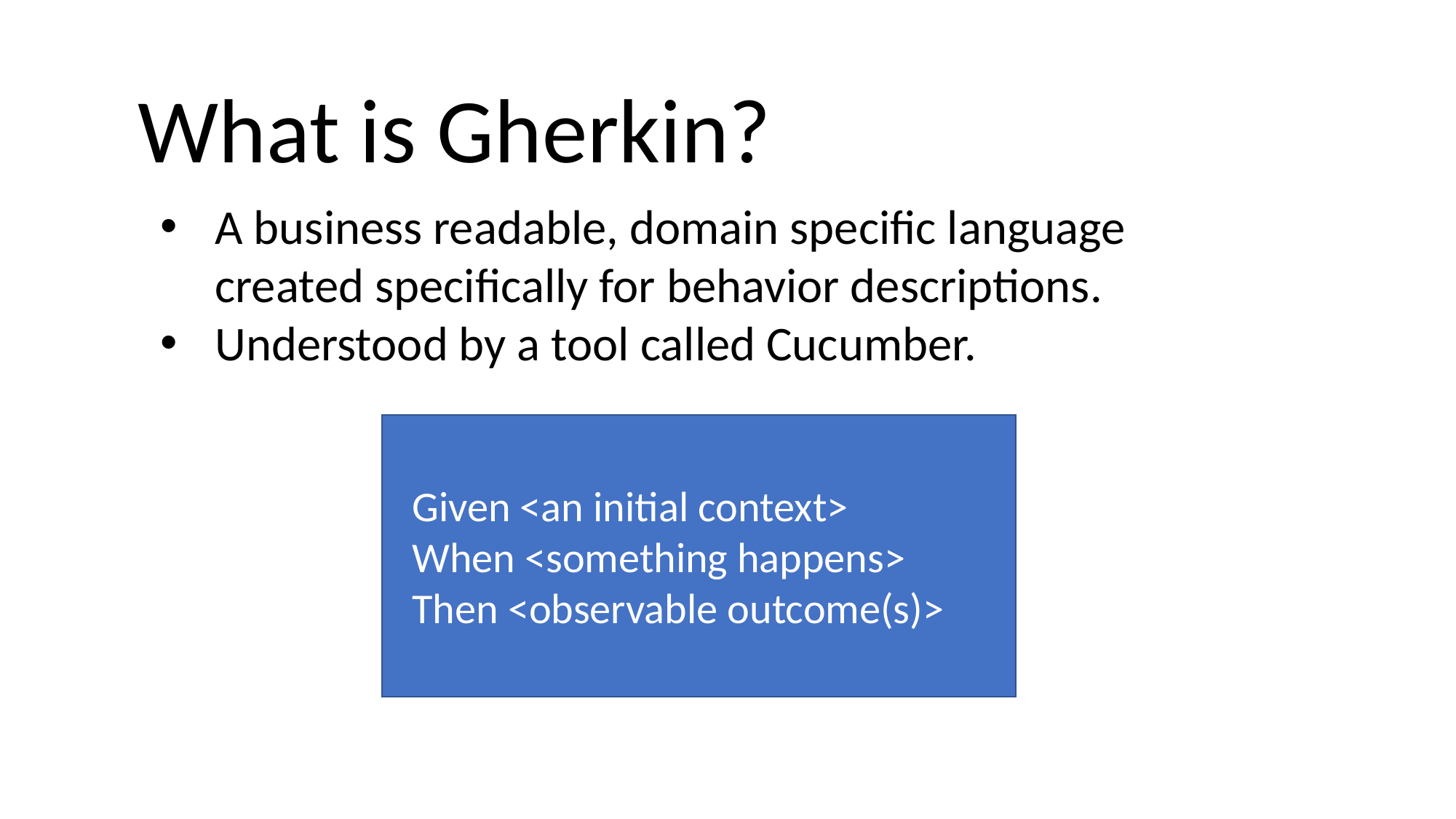

What is Gherkin?

A business readable, domain specific language created specifically for behavior descriptions.
Understood by a tool called Cucumber.
  Given <an initial context>
  When <something happens>
  Then <observable outcome(s)>